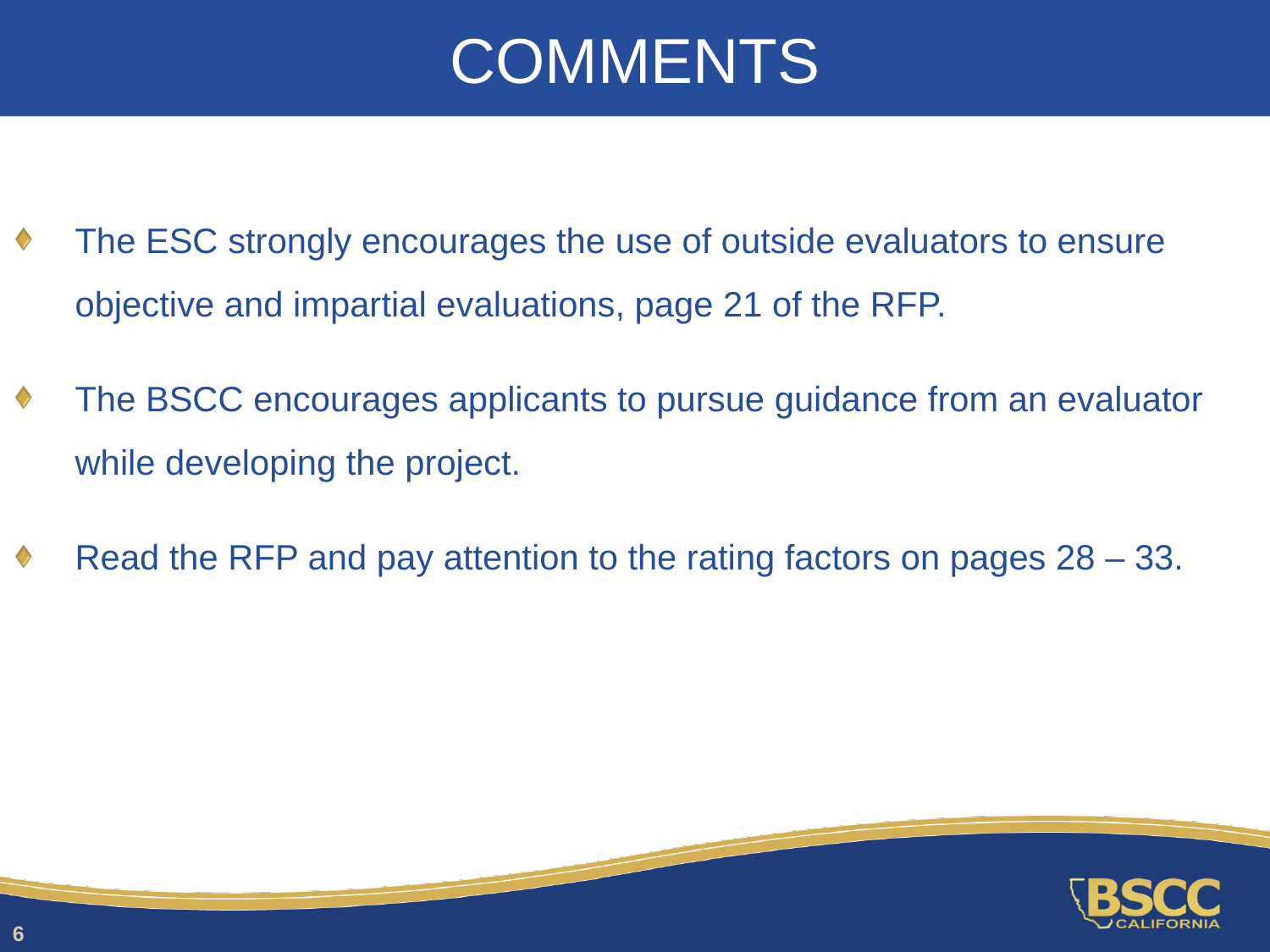

# Comments
The ESC strongly encourages the use of outside evaluators to ensure objective and impartial evaluations, page 21 of the RFP.

The BSCC encourages applicants to pursue guidance from an evaluator while developing the project.

Read the RFP and pay attention to the rating factors on pages 28 – 33.

6